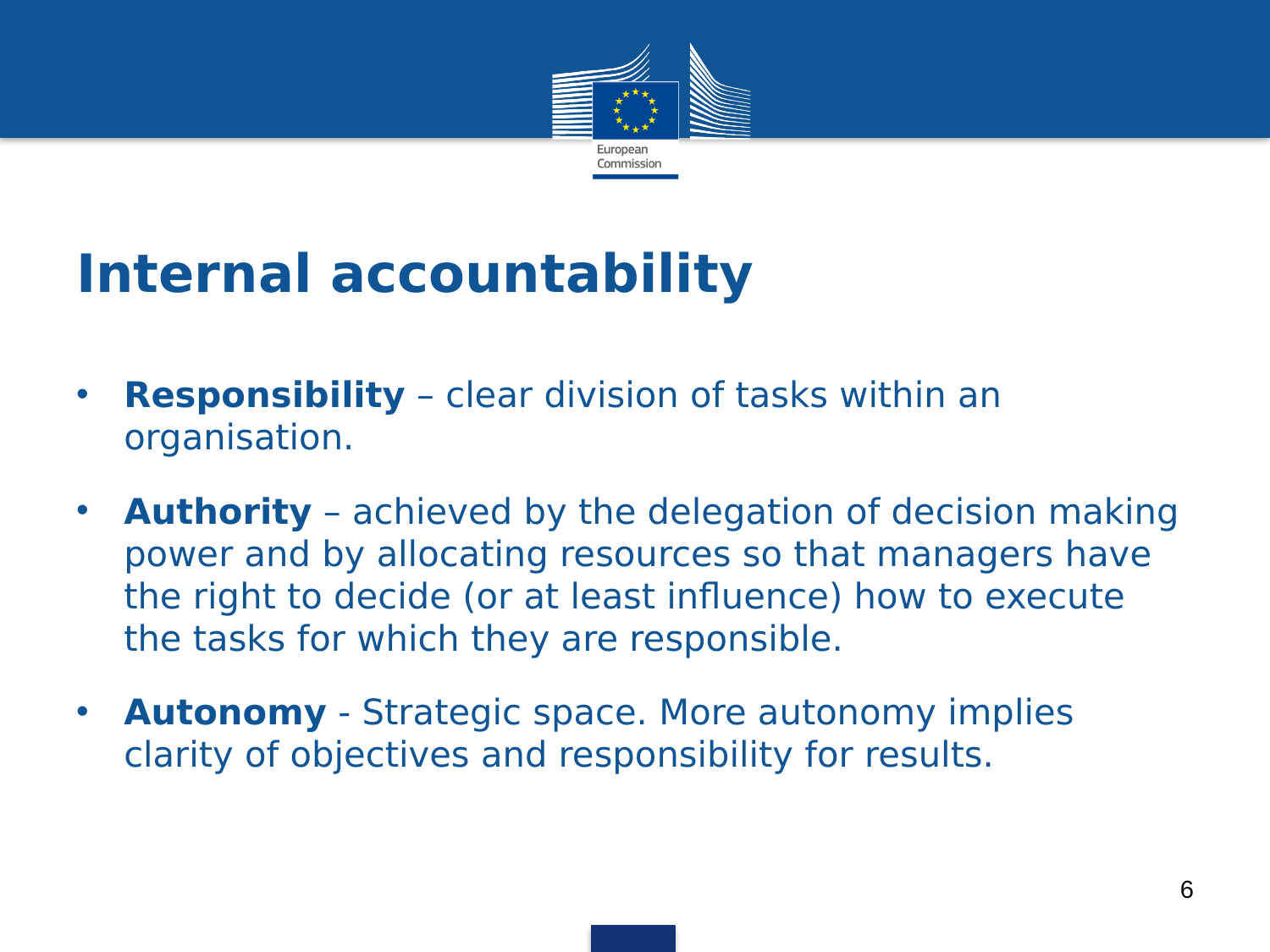

# Internal accountability
Responsibility – clear division of tasks within an organisation.
Authority – achieved by the delegation of decision making power and by allocating resources so that managers have the right to decide (or at least influence) how to execute the tasks for which they are responsible.
Autonomy - Strategic space. More autonomy implies clarity of objectives and responsibility for results.
6